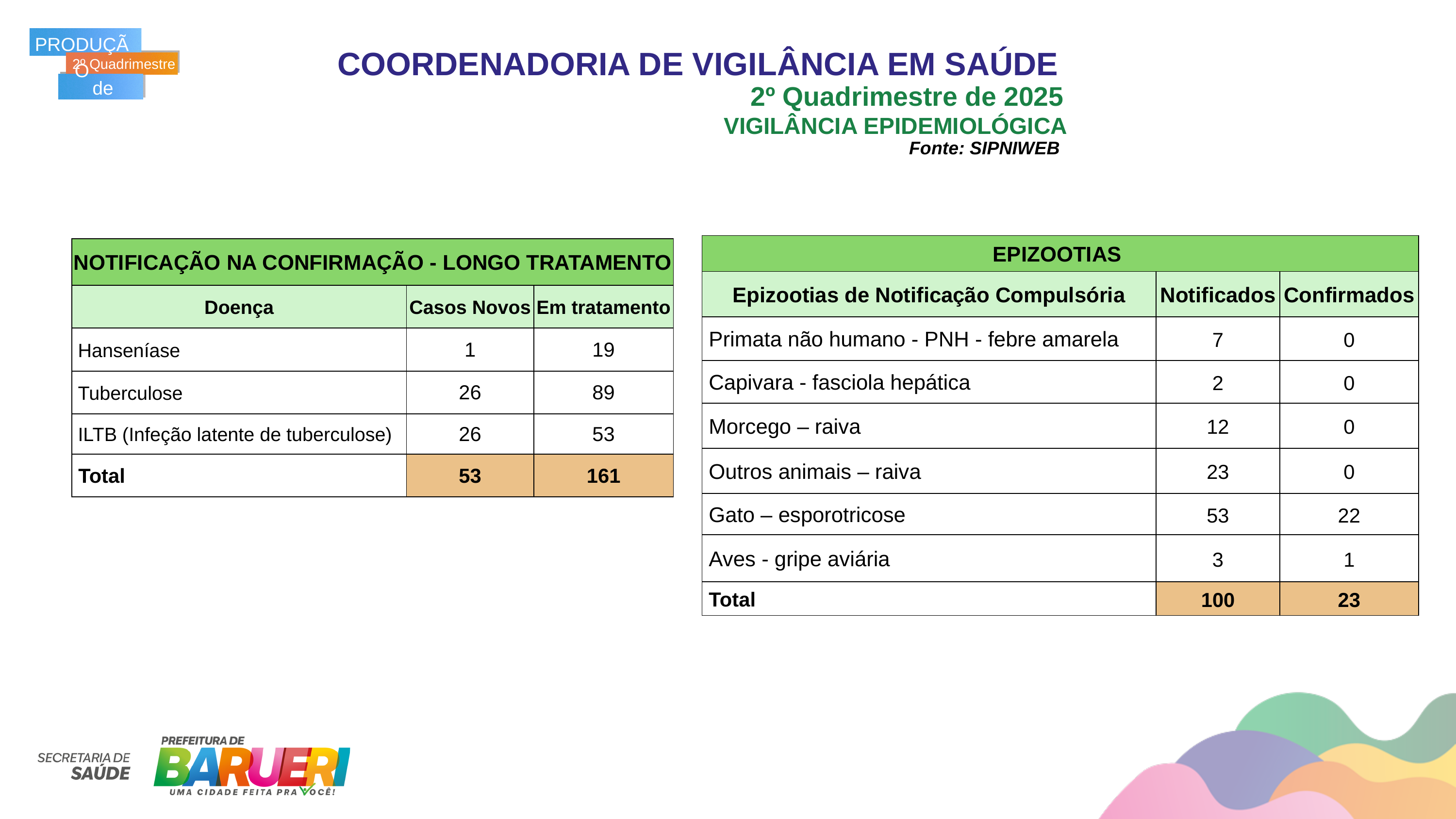

PRODUÇÃO

2º Quadrimestre

de 2025

COORDENADORIA DE VIGILÂNCIA EM SAÚDE
2º Quadrimestre de 2025
VIGILÂNCIA EPIDEMIOLÓGICA

Fonte: SIPNIWEB
| EPIZOOTIAS | Epizootias | Epizootias |
| --- | --- | --- |
| Epizootias de Notificação Compulsória | Notificados | Confirmados |
| Primata não humano - PNH - febre amarela | 7 | 0 |
| Capivara - fasciola hepática | 2 | 0 |
| Morcego – raiva | 12 | 0 |
| Outros animais – raiva | 23 | 0 |
| Gato – esporotricose | 53 | 22 |
| Aves - gripe aviária | 3 | 1 |
| Total | 100 | 23 |
| NOTIFICAÇÃO NA CONFIRMAÇÃO - LONGO TRATAMENTO | Notificação na Confirmação - Longo Tratamento | Notificação na Confirmação - Longo Tratamento |
| --- | --- | --- |
| Doença | Casos Novos | Em tratamento |
| Hanseníase | 1 | 19 |
| Tuberculose | 26 | 89 |
| ILTB (Infeção latente de tuberculose) | 26 | 53 |
| Total | 53 | 161 |